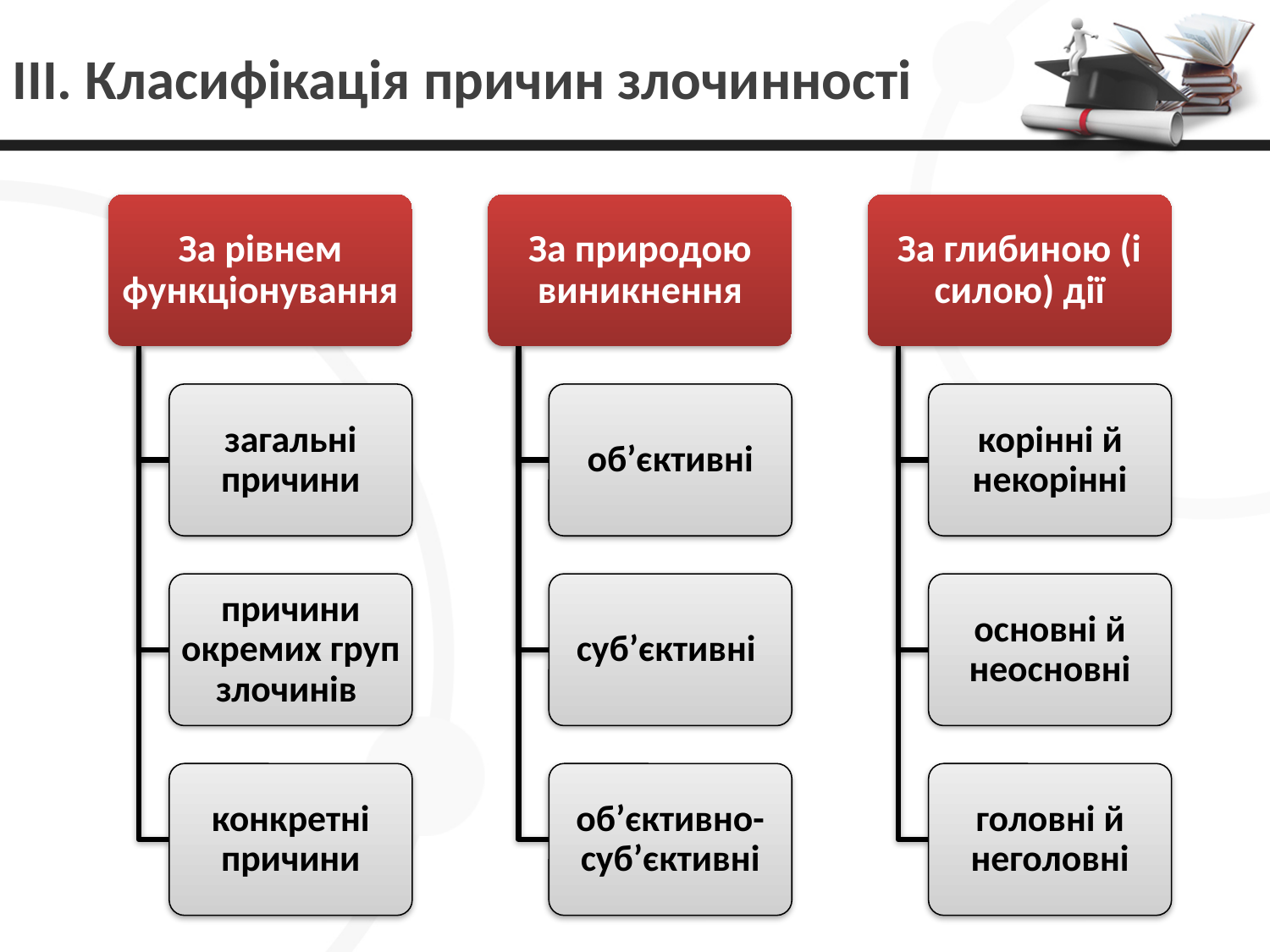

# ІІІ. Класифікація причин злочинності
За рівнем функціонування
загальні причини
причини окремих груп злочинів
конкретні причини
За природою виникнення
об’єктивні
суб’єктивні
об’єктивно-суб’єктивні
За глибиною (і силою) дії
корінні й некорінні
основні й неосновні
головні й неголовні